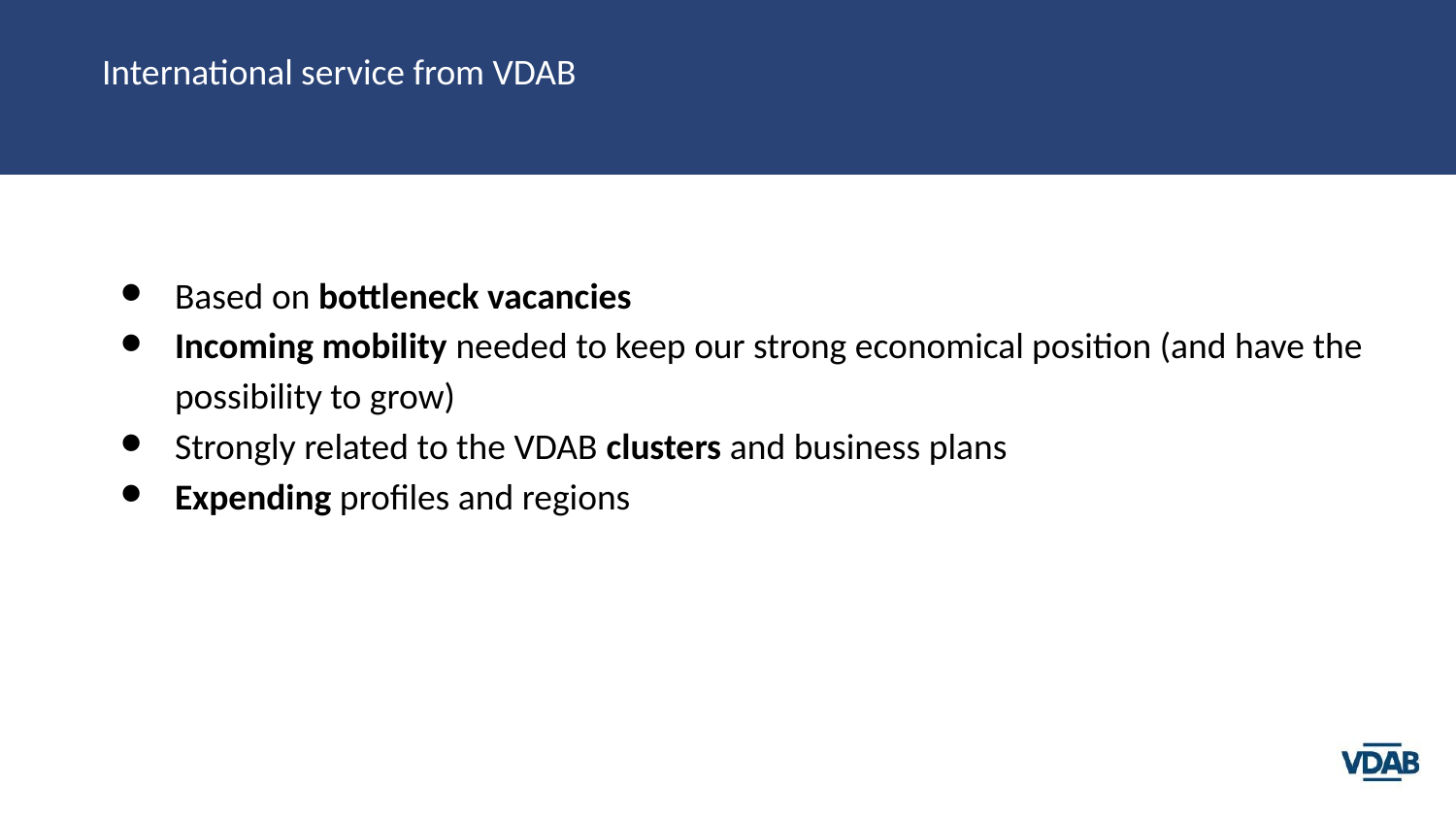

# International service from VDAB
Based on bottleneck vacancies
Incoming mobility needed to keep our strong economical position (and have the possibility to grow)
Strongly related to the VDAB clusters and business plans
Expending profiles and regions